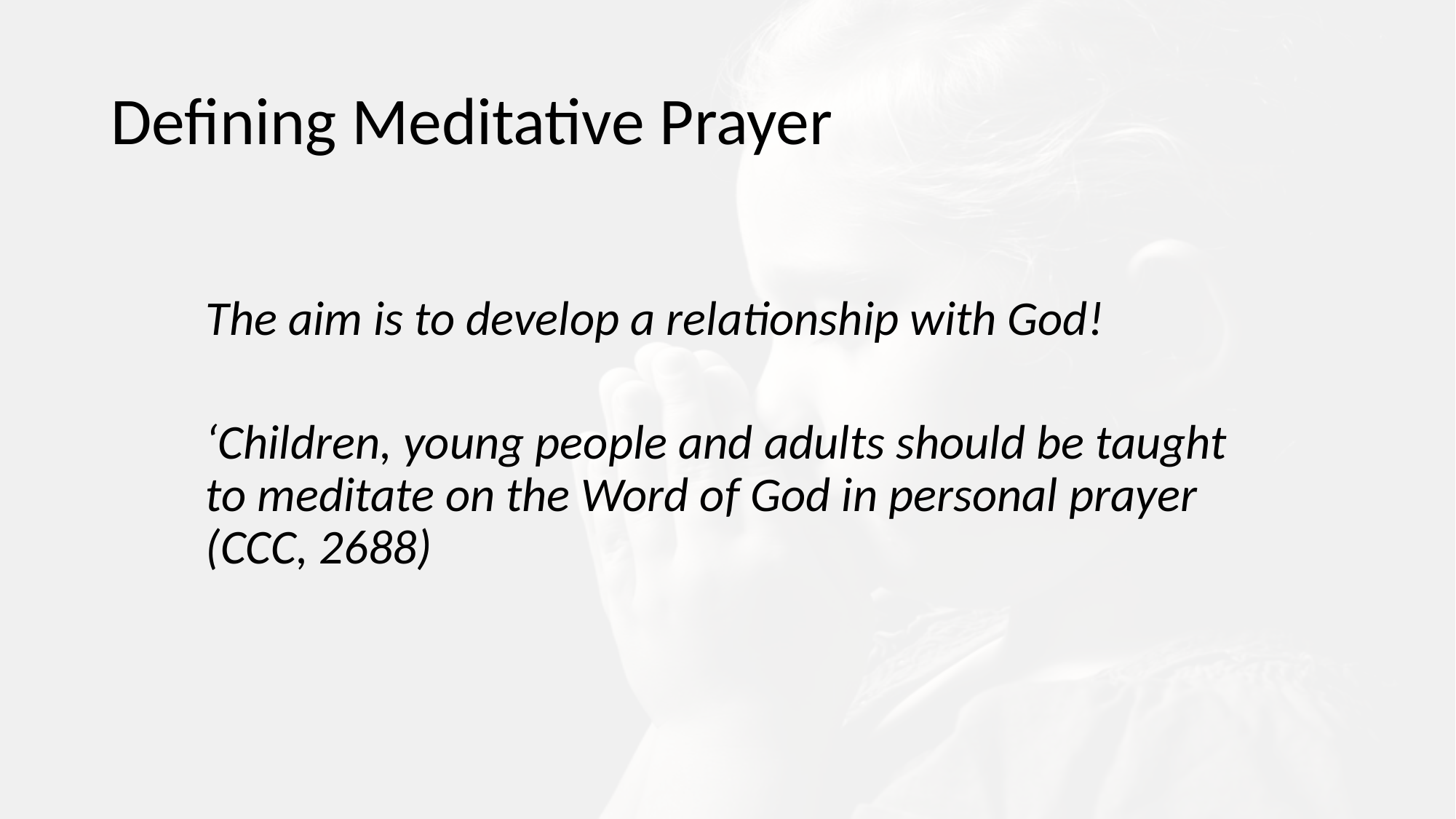

# Defining Meditative Prayer

The aim is to develop a relationship with God!

‘Children, young people and adults should be taught to meditate on the Word of God in personal prayer (CCC, 2688)